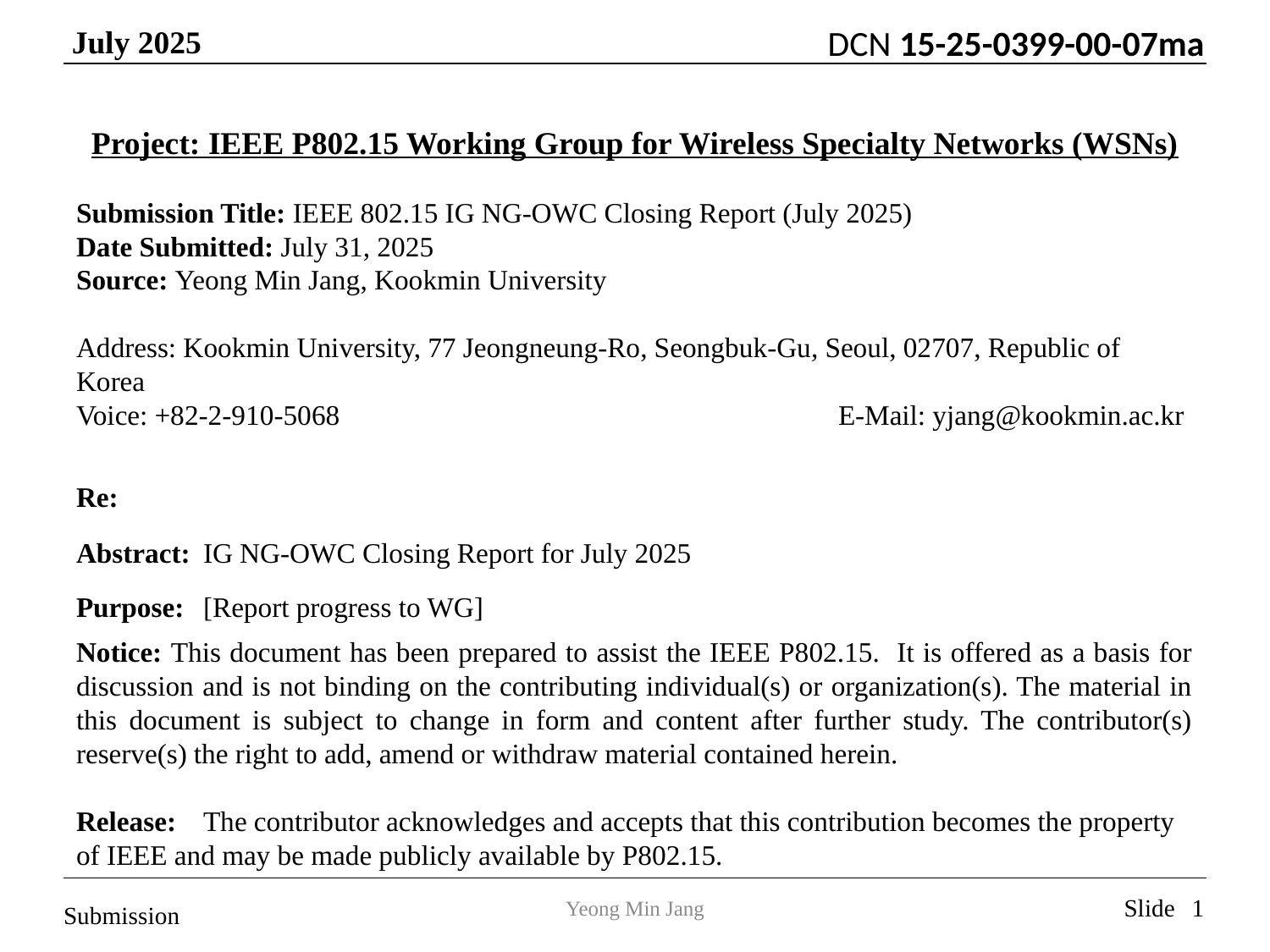

Project: IEEE P802.15 Working Group for Wireless Specialty Networks (WSNs)

Submission Title: IEEE 802.15 IG NG-OWC Closing Report (July 2025)
Date Submitted: July 31, 2025
Source: Yeong Min Jang, Kookmin University

Address: Kookmin University, 77 Jeongneung-Ro, Seongbuk-Gu, Seoul, 02707, Republic of Korea
Voice: +82-2-910-5068  				E-Mail: yjang@kookmin.ac.kr
Re:
Abstract:	IG NG-OWC Closing Report for July 2025
Purpose:	[Report progress to WG]
Notice: This document has been prepared to assist the IEEE P802.15.  It is offered as a basis for discussion and is not binding on the contributing individual(s) or organization(s). The material in this document is subject to change in form and content after further study. The contributor(s) reserve(s) the right to add, amend or withdraw material contained herein.

Release:	The contributor acknowledges and accepts that this contribution becomes the property of IEEE and may be made publicly available by P802.15.